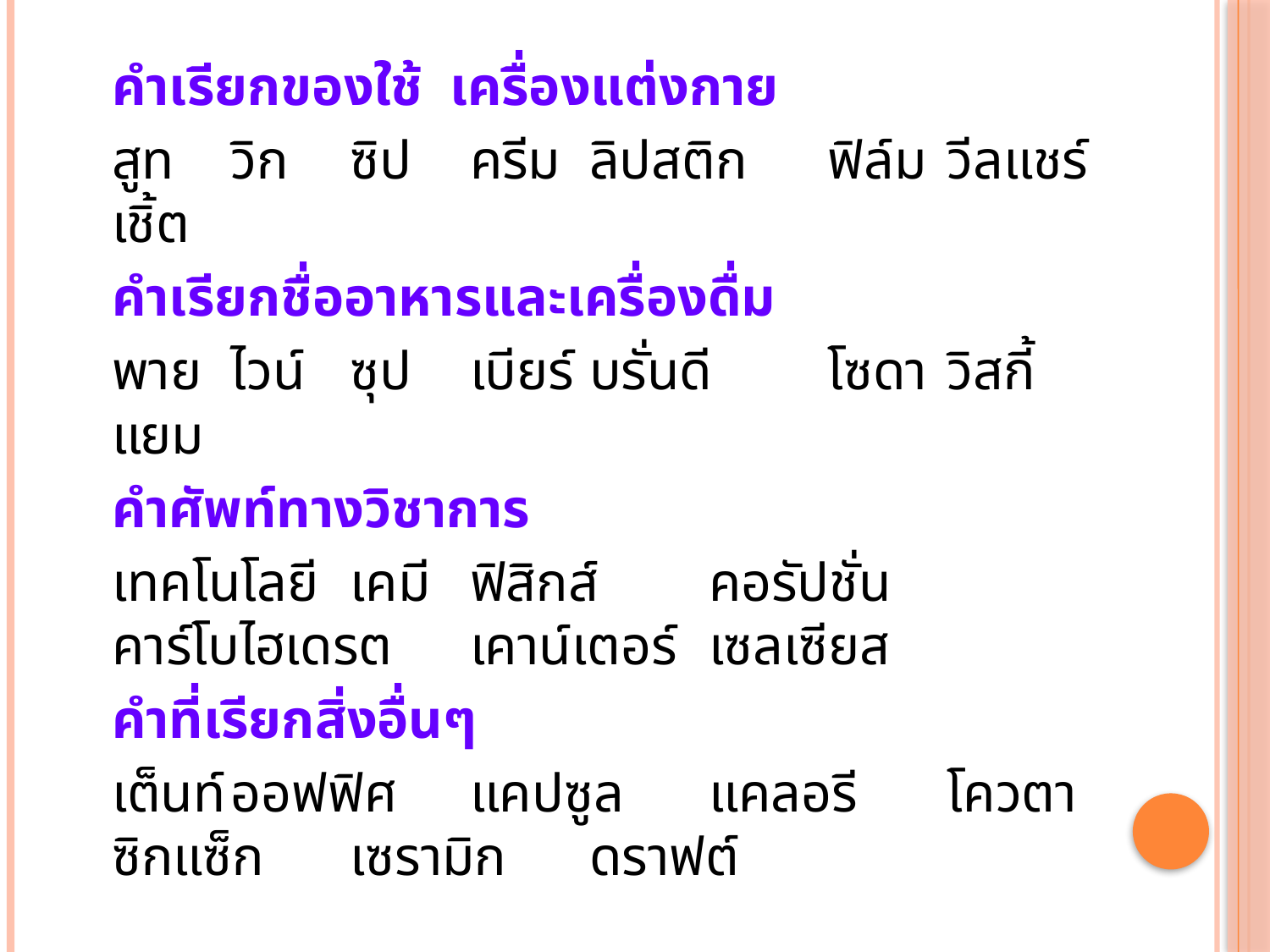

คำเรียกของใช้  เครื่องแต่งกาย
		สูท		วิก		ซิป		ครีม		ลิปสติก		ฟิล์ม		วีลแชร์		เชิ้ต
	คำเรียกชื่ออาหารและเครื่องดื่ม
		พาย		ไวน์		ซุป		เบียร์		บรั่นดี		โซดา		วิสกี้		แยม
	คำศัพท์ทางวิชาการ
		เทคโนโลยี	เคมี		ฟิสิกส์		คอรัปชั่น	คาร์โบไฮเดรต	เคาน์เตอร์	เซลเซียส
	คำที่เรียกสิ่งอื่นๆ
		เต็นท์		ออฟฟิศ		แคปซูล		แคลอรี		โควตา		ซิกแซ็ก		เซรามิก		ดราฟต์